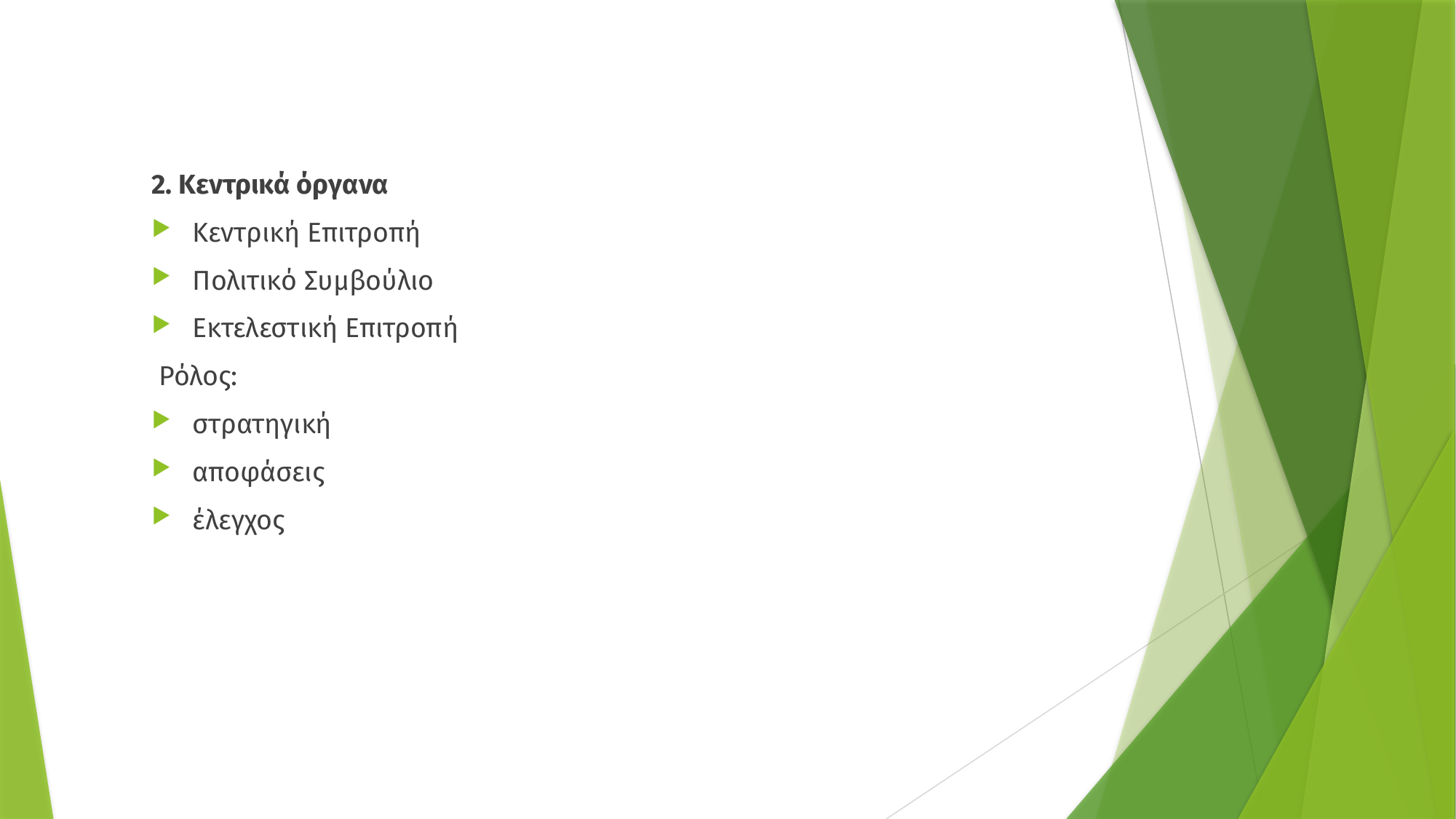

2. Κεντρικά όργανα
Κεντρική Επιτροπή
Πολιτικό Συμβούλιο
Εκτελεστική Επιτροπή
 Ρόλος:
στρατηγική
αποφάσεις
έλεγχος